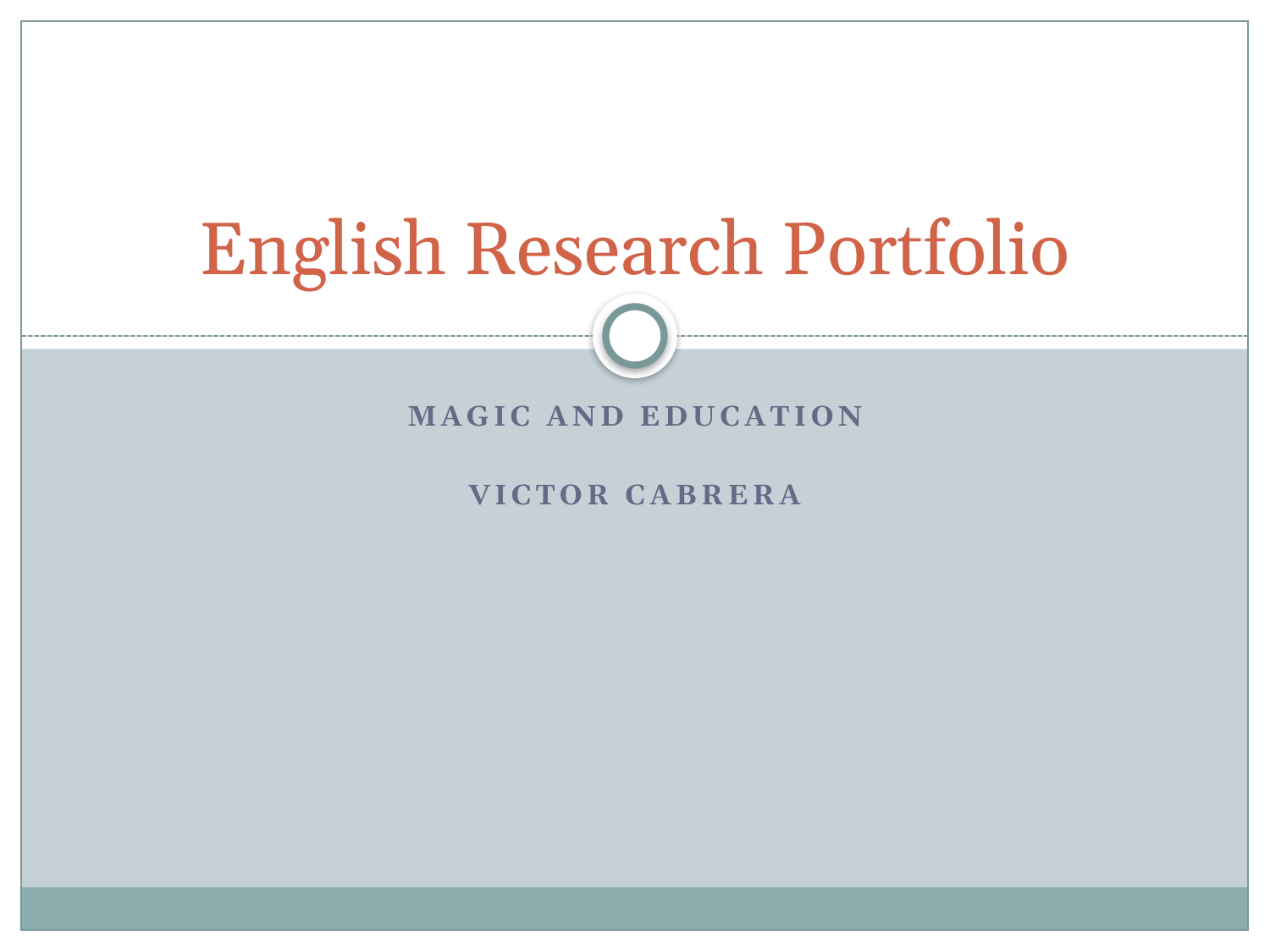

# English Research Portfolio
Magic and education

Victor cabrera